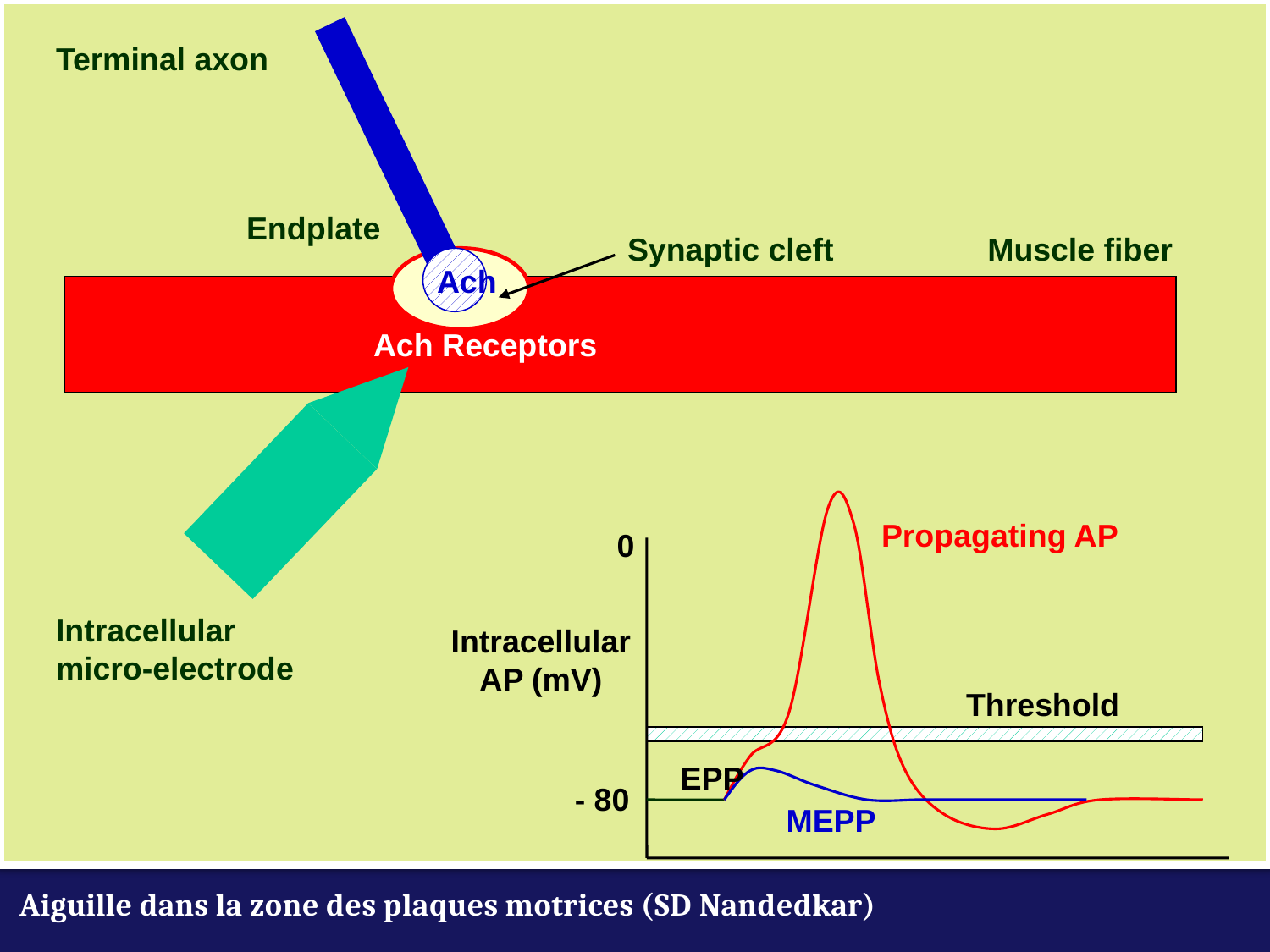

Terminal axon
Endplate
Synaptic cleft
Muscle fiber

Ach

Ach Receptors

Propagating AP
0
Intracellular micro-electrode
Intracellular AP (mV)
Threshold
EPP
- 80
MEPP
Aiguille dans la zone des plaques motrices (SD Nandedkar)